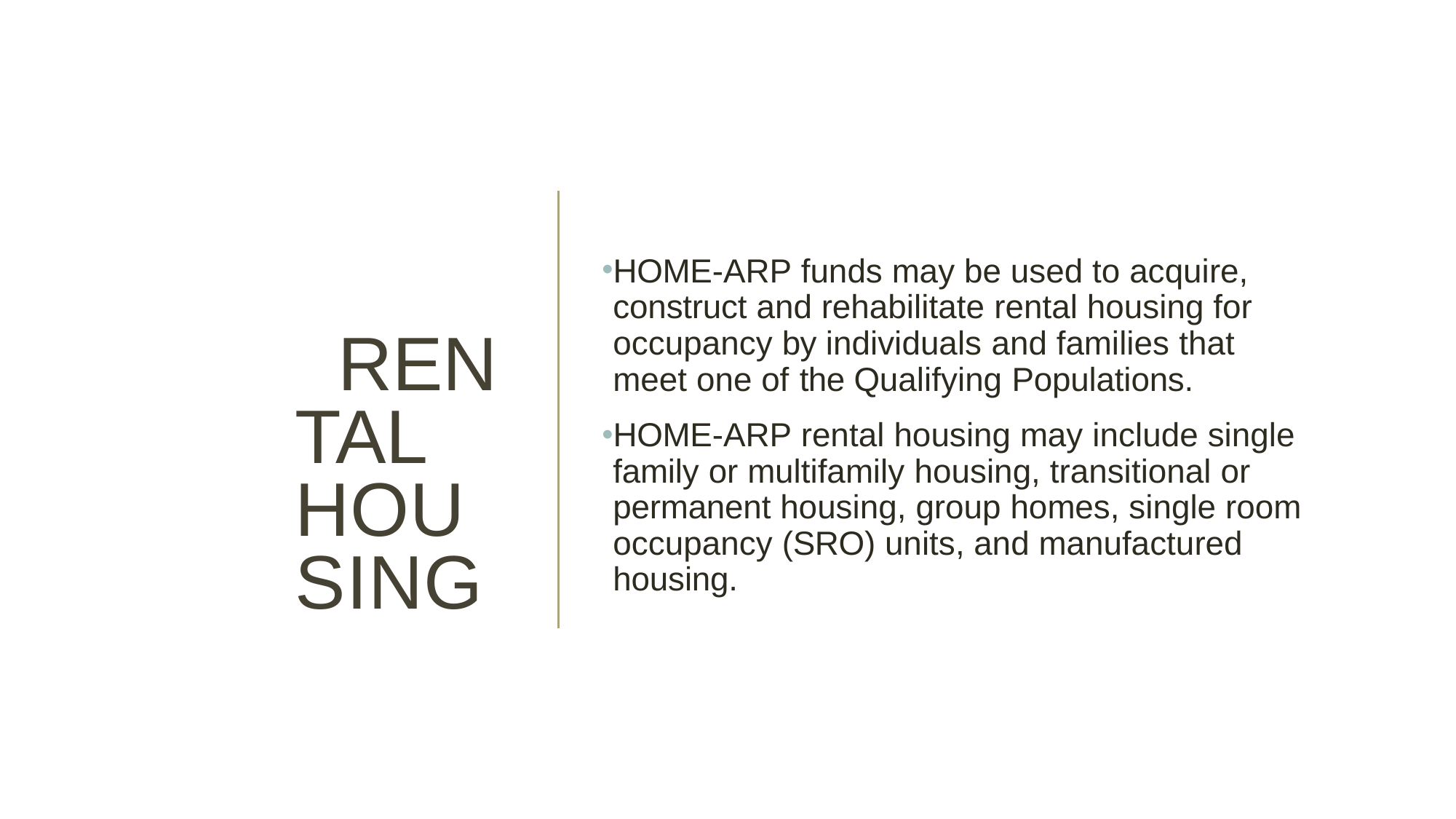

HOME-ARP funds may be used to acquire, construct and rehabilitate rental housing for occupancy by individuals and families that meet one of the Qualifying Populations.
HOME-ARP rental housing may include single family or multifamily housing, transitional or permanent housing, group homes, single room occupancy (SRO) units, and manufactured housing.
# RENTAL HOUSING